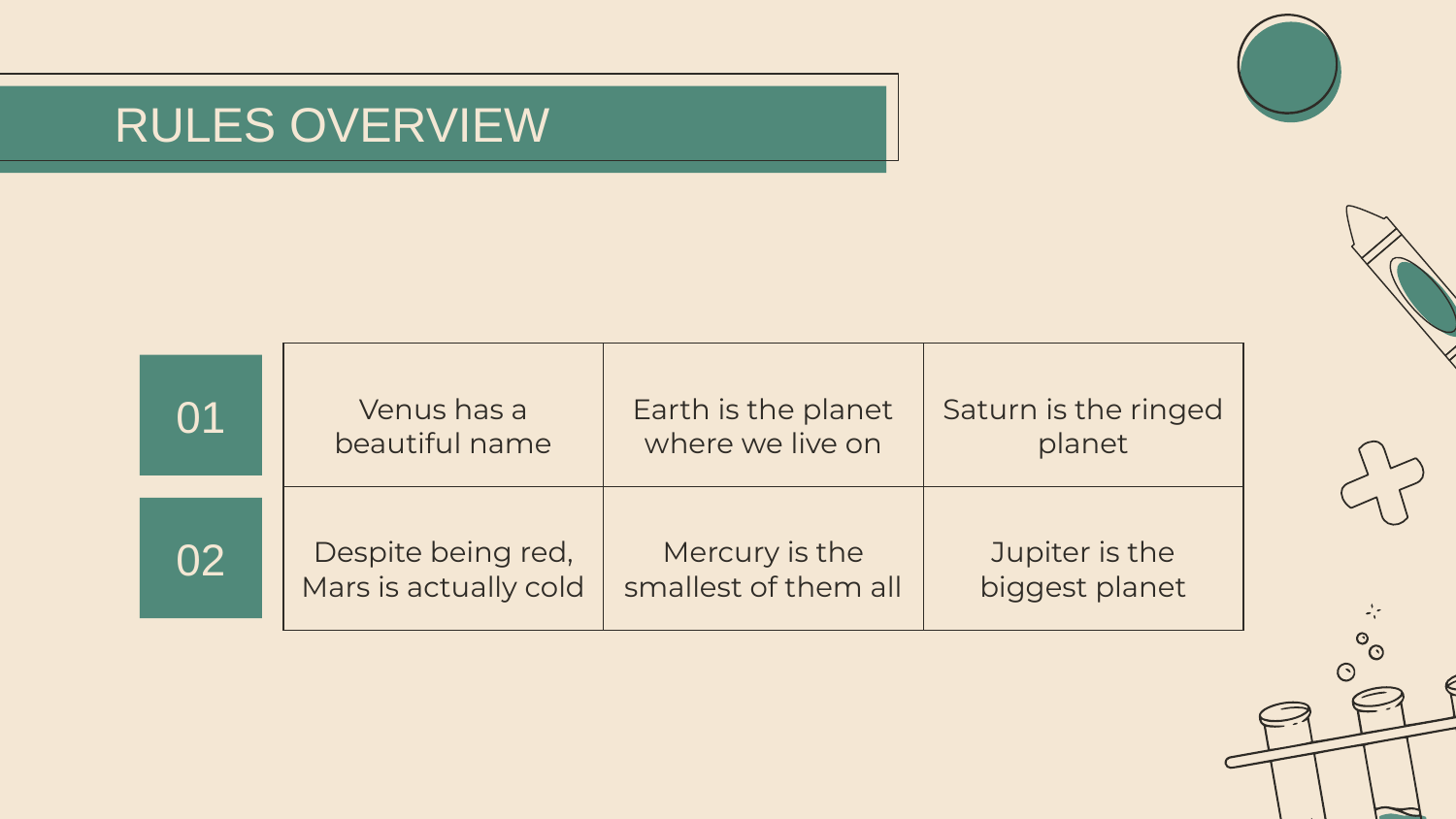

# RULES OVERVIEW
| Venus has a beautiful name | Earth is the planet where we live on | Saturn is the ringed planet |
| --- | --- | --- |
| Despite being red, Mars is actually cold | Mercury is the smallest of them all | Jupiter is the biggest planet |
01
02